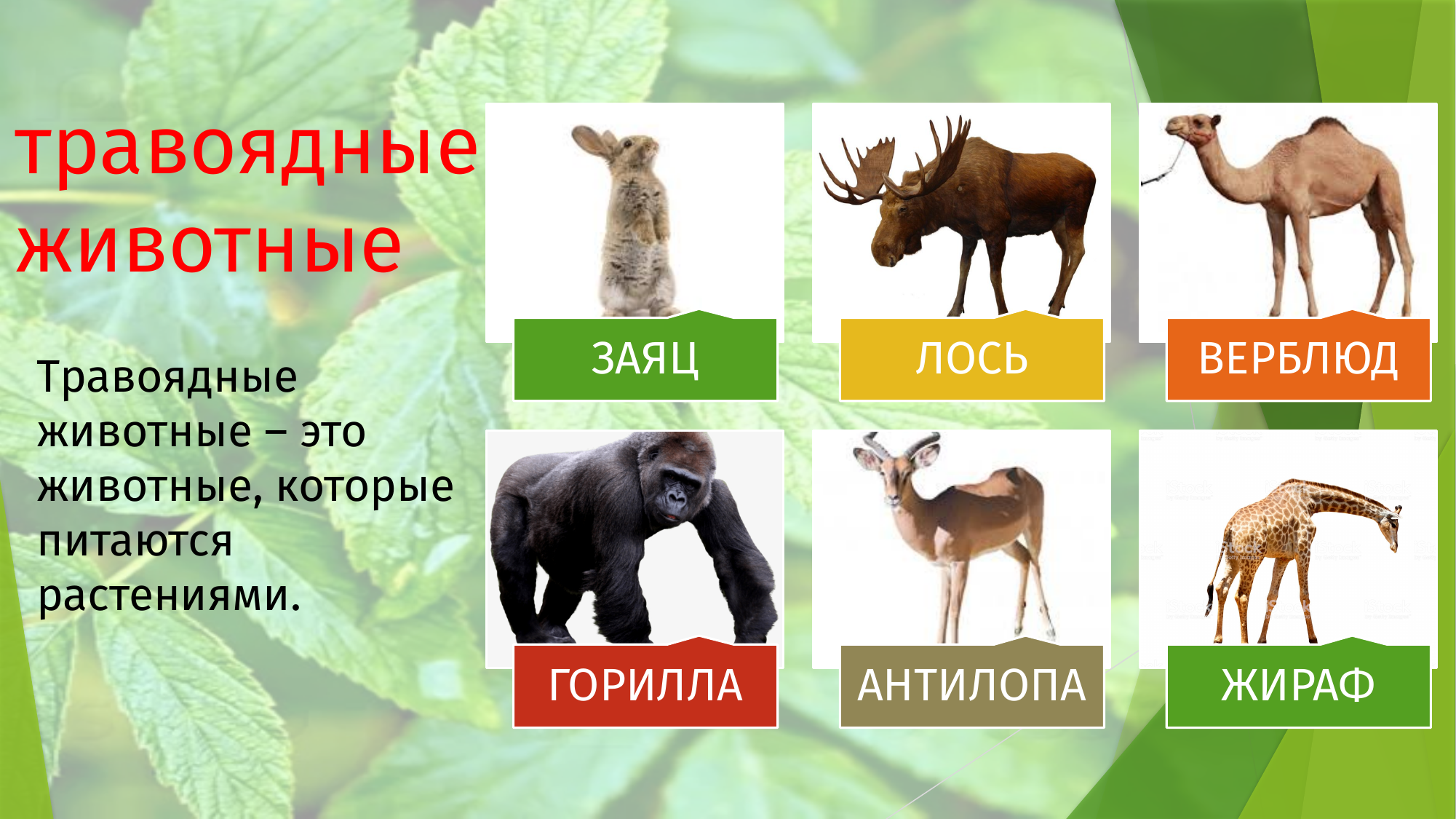

ЗАЯЦ
ЛОСЬ
ВЕРБЛЮД
ГОРИЛЛА
АНТИЛОПА
ЖИРАФ
травоядные
животные
Травоядные животные – это животные, которые питаются растениями.